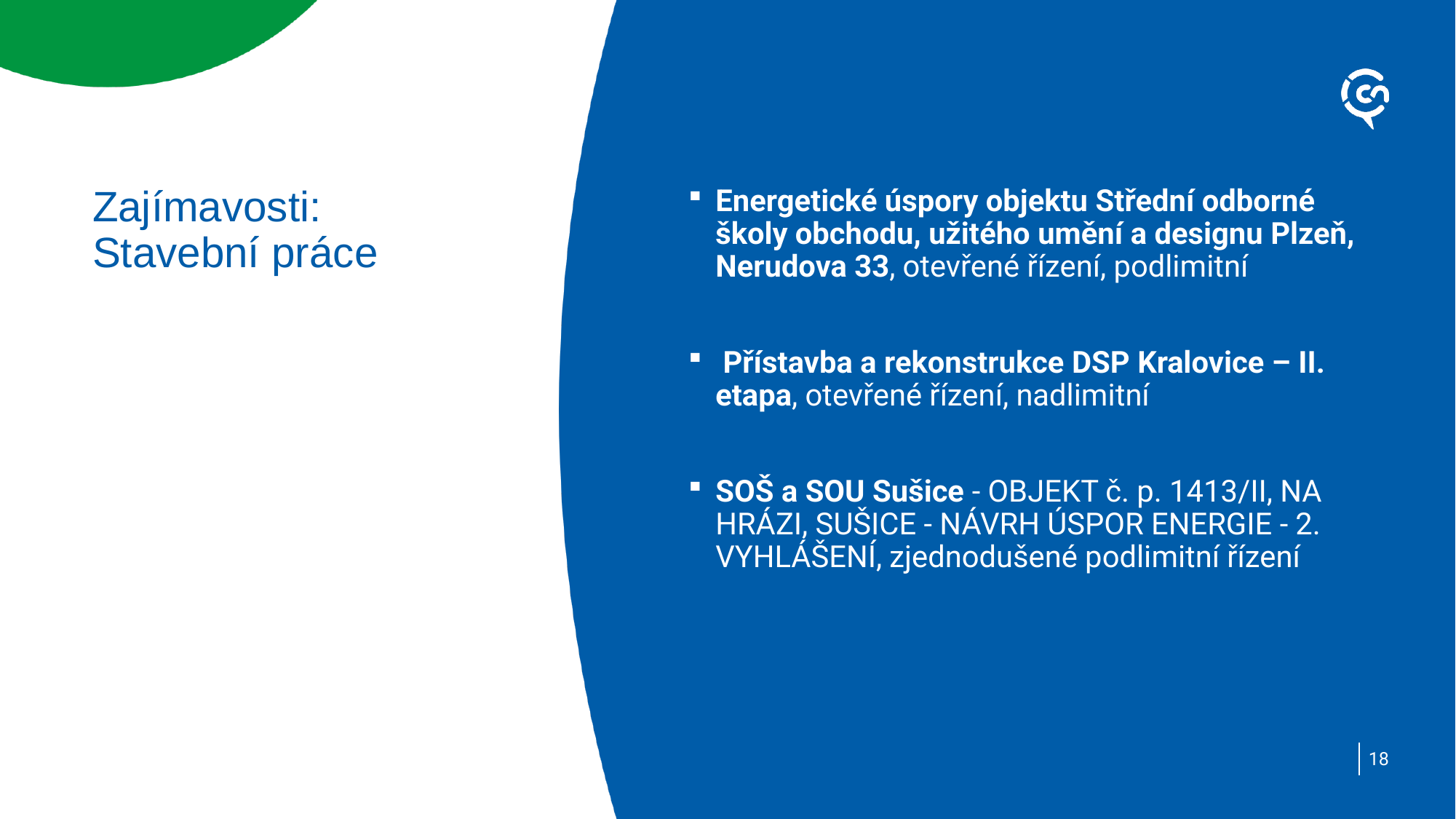

Energetické úspory objektu Střední odborné školy obchodu, užitého umění a designu Plzeň, Nerudova 33, otevřené řízení, podlimitní

 Přístavba a rekonstrukce DSP Kralovice – II. etapa, otevřené řízení, nadlimitní

SOŠ a SOU Sušice - OBJEKT č. p. 1413/II, NA HRÁZI, SUŠICE - NÁVRH ÚSPOR ENERGIE - 2. VYHLÁŠENÍ, zjednodušené podlimitní řízení

# Zajímavosti: Stavební práce
18